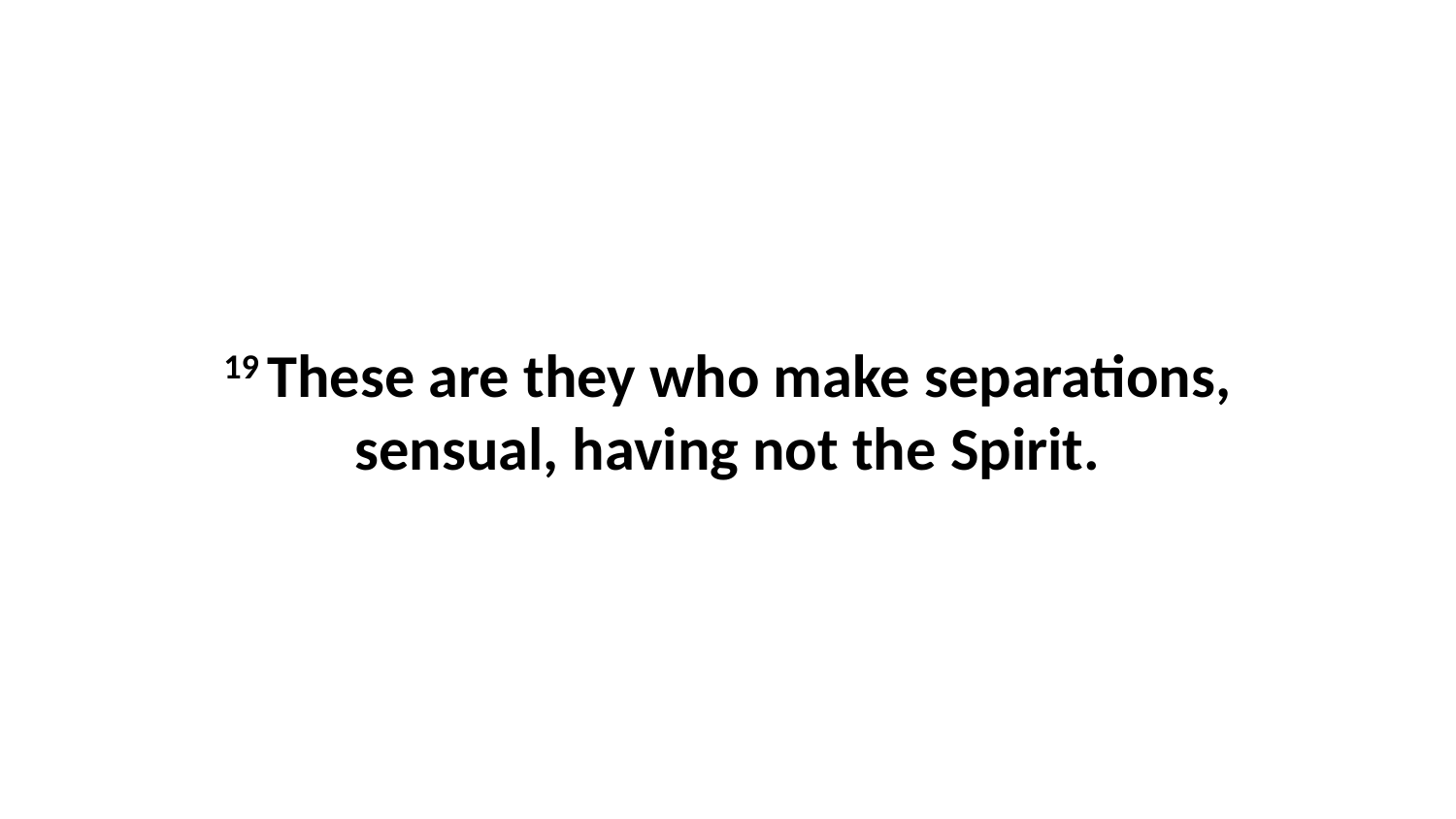

19 These are they who make separations, sensual, having not the Spirit.